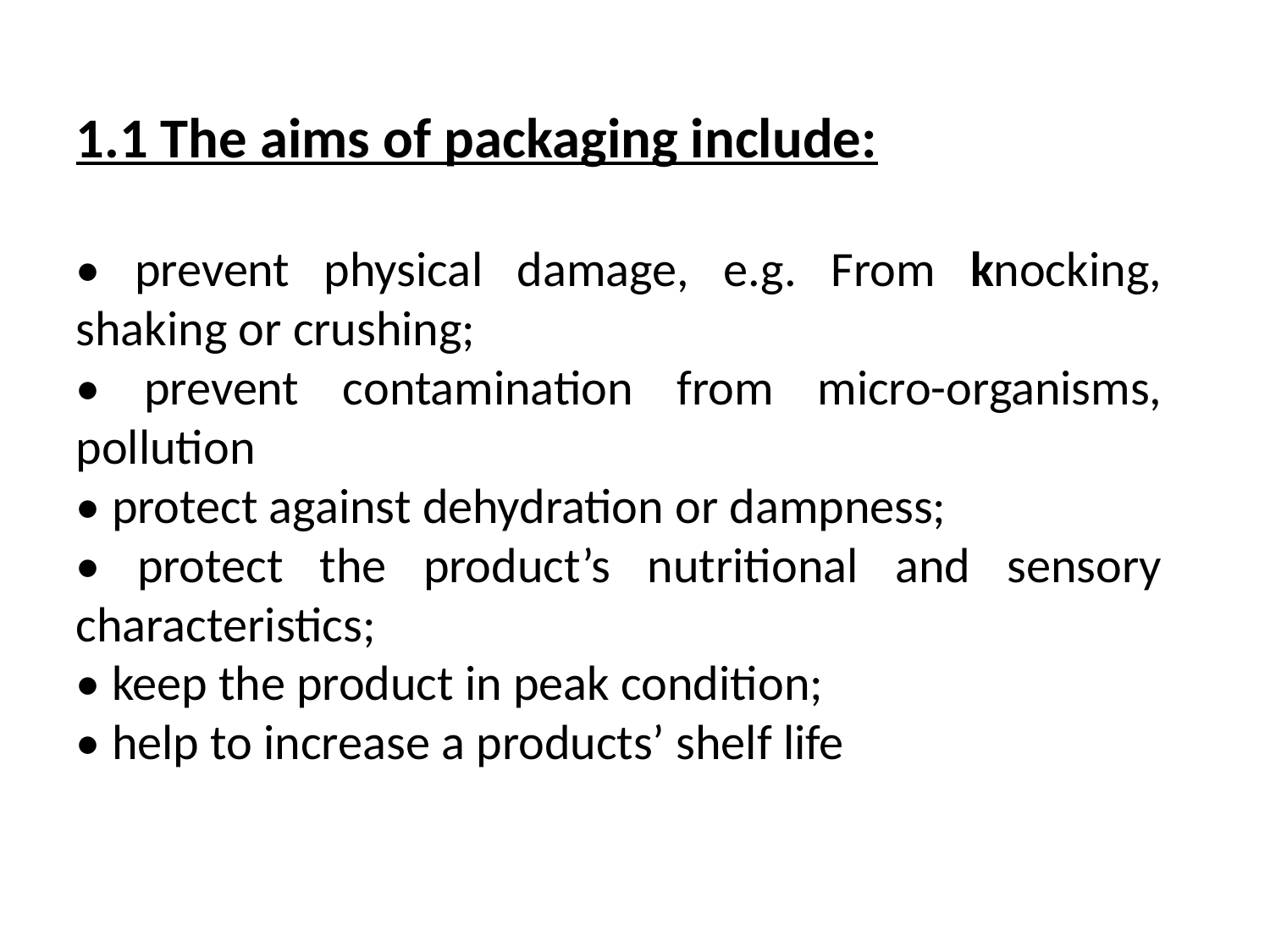

1.1 The aims of packaging include:

• prevent physical damage, e.g. From knocking, shaking or crushing;
• prevent contamination from micro-organisms, pollution
• protect against dehydration or dampness;
• protect the product’s nutritional and sensory characteristics;
• keep the product in peak condition;
• help to increase a products’ shelf life